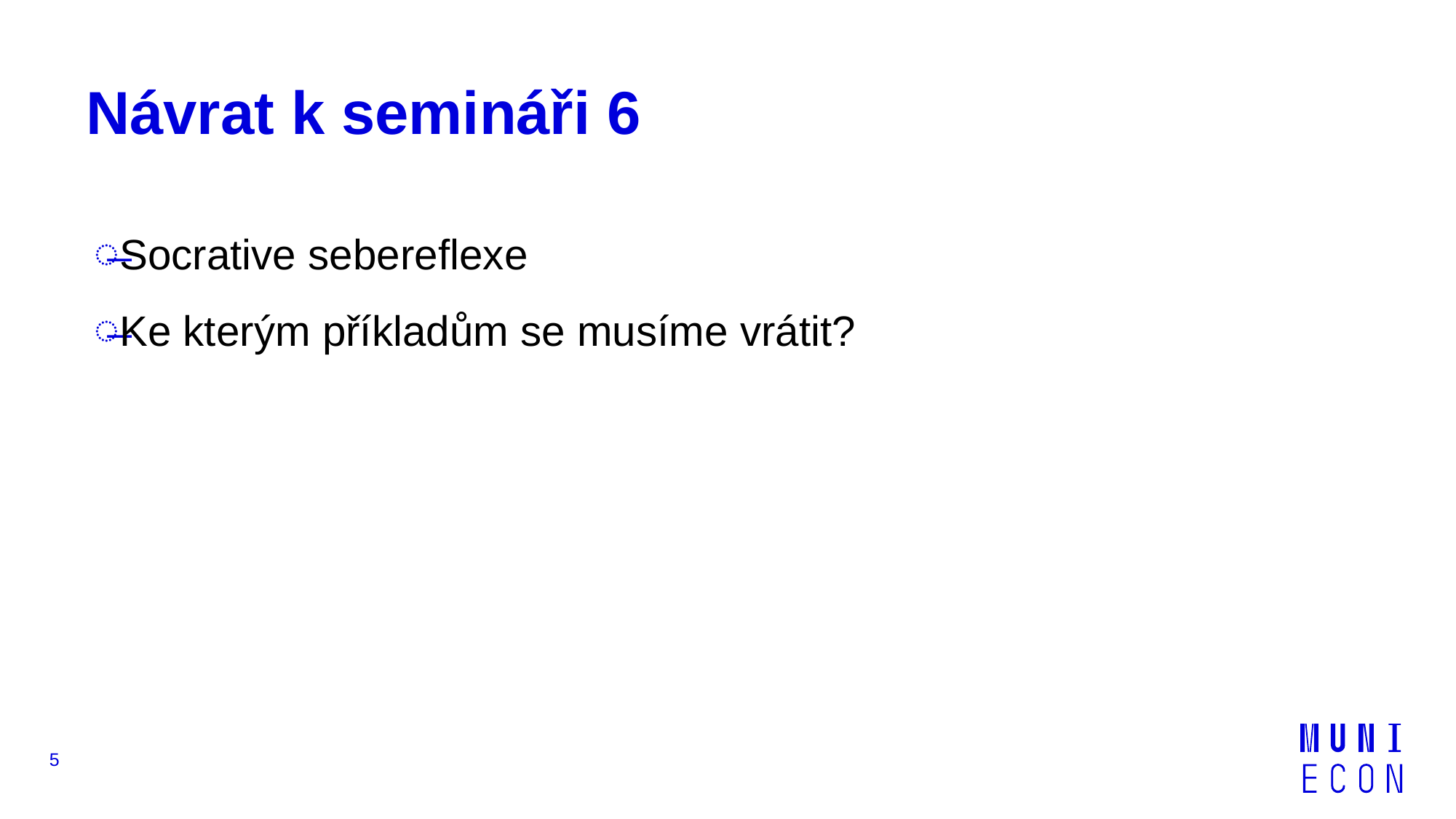

# Návrat k semináři 6
Socrative sebereflexe
Ke kterým příkladům se musíme vrátit?
5